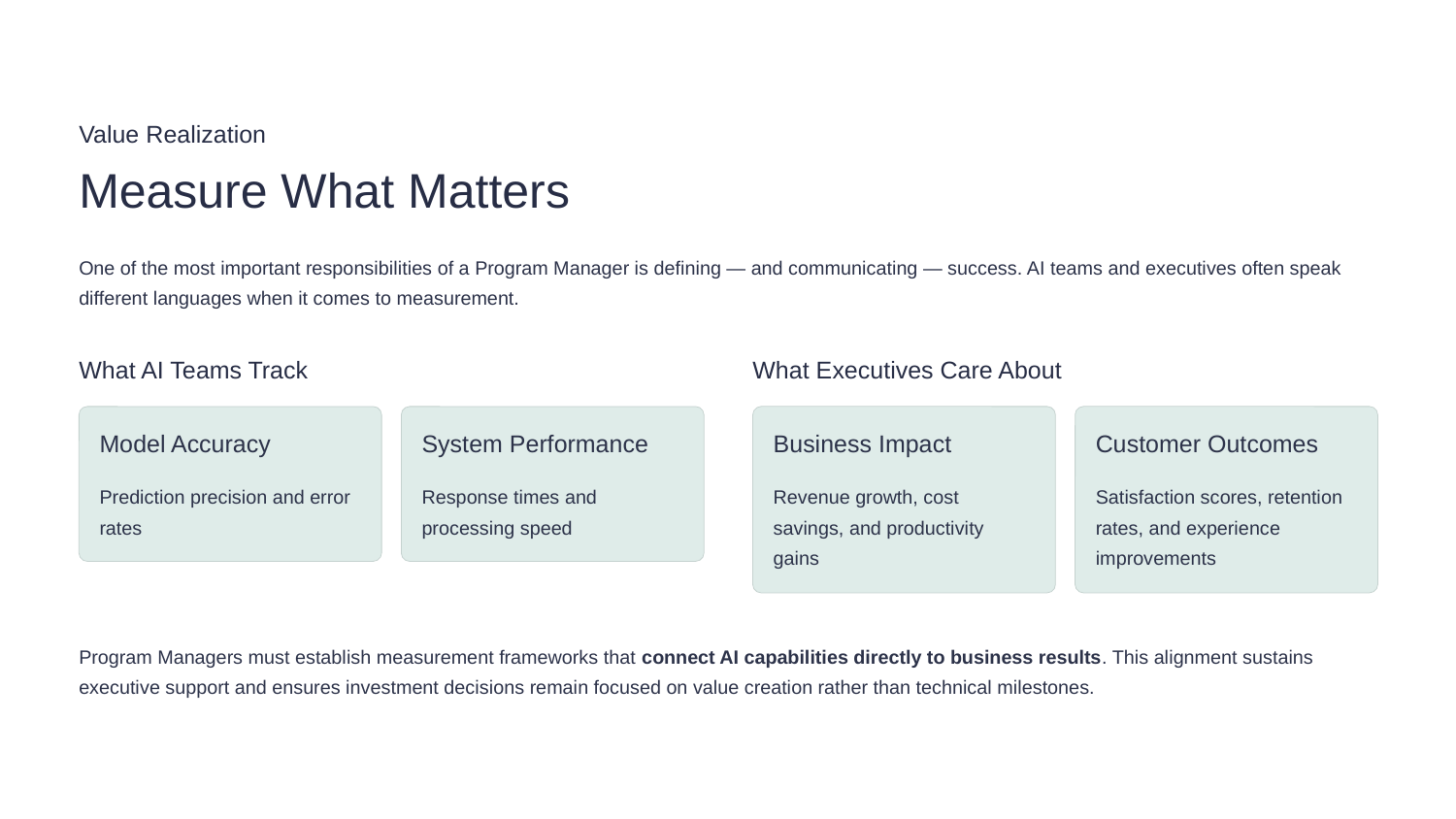

Value Realization
Measure What Matters
One of the most important responsibilities of a Program Manager is defining — and communicating — success. AI teams and executives often speak different languages when it comes to measurement.
What AI Teams Track
What Executives Care About

Model Accuracy
System Performance
Business Impact
Customer Outcomes
Prediction precision and error rates
Response times and processing speed
Revenue growth, cost savings, and productivity gains
Satisfaction scores, retention rates, and experience improvements
Program Managers must establish measurement frameworks that connect AI capabilities directly to business results. This alignment sustains executive support and ensures investment decisions remain focused on value creation rather than technical milestones.